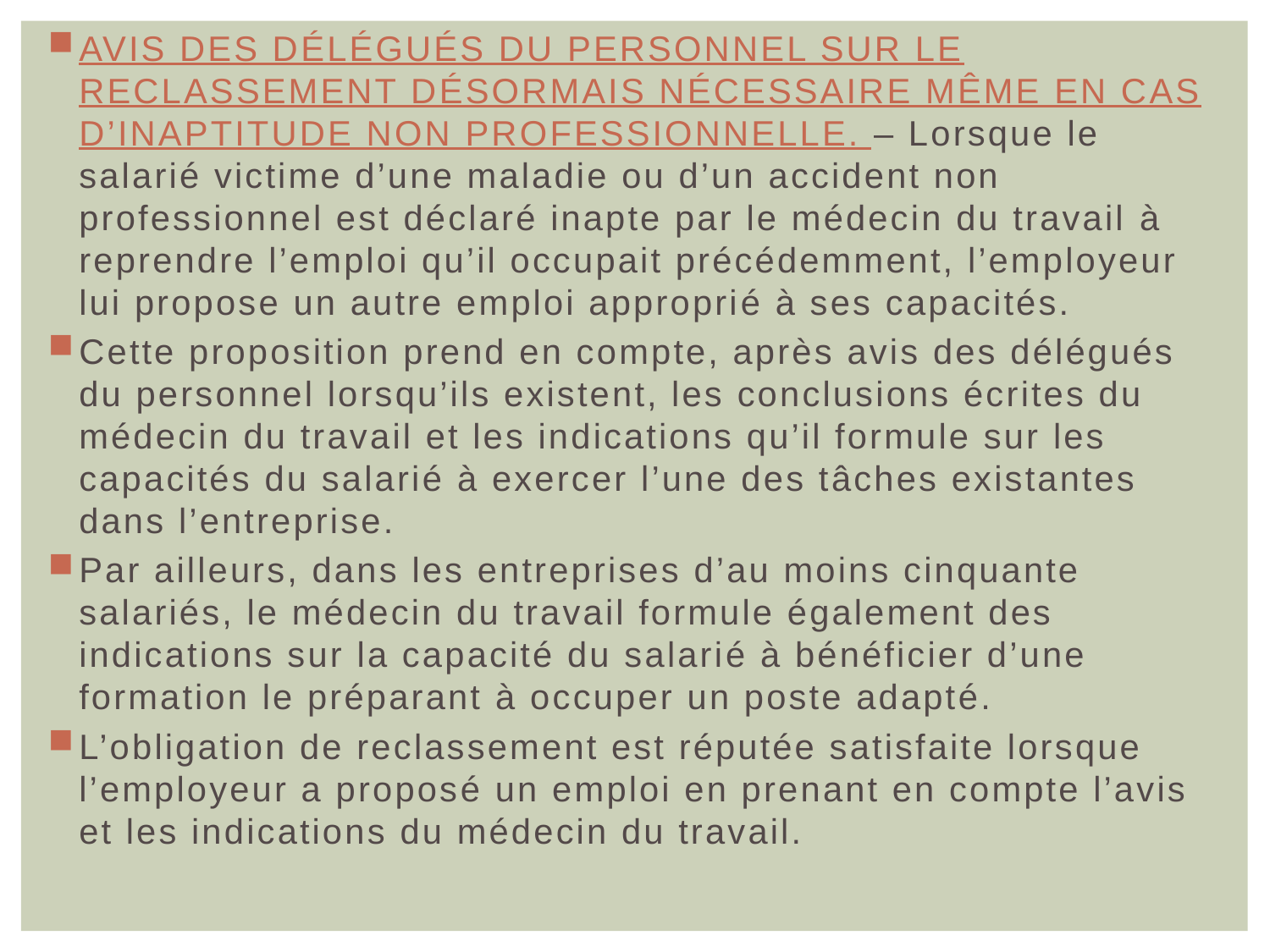

AVIS DES DÉLÉGUÉS DU PERSONNEL SUR LE RECLASSEMENT DÉSORMAIS NÉCESSAIRE MÊME EN CAS D’INAPTITUDE NON PROFESSIONNELLE. – Lorsque le salarié victime d’une maladie ou d’un accident non professionnel est déclaré inapte par le médecin du travail à reprendre l’emploi qu’il occupait précédemment, l’employeur lui propose un autre emploi approprié à ses capacités.
Cette proposition prend en compte, après avis des délégués du personnel lorsqu’ils existent, les conclusions écrites du médecin du travail et les indications qu’il formule sur les capacités du salarié à exercer l’une des tâches existantes dans l’entreprise.
Par ailleurs, dans les entreprises d’au moins cinquante salariés, le médecin du travail formule également des indications sur la capacité du salarié à bénéficier d’une formation le préparant à occuper un poste adapté.
L’obligation de reclassement est réputée satisfaite lorsque l’employeur a proposé un emploi en prenant en compte l’avis et les indications du médecin du travail.